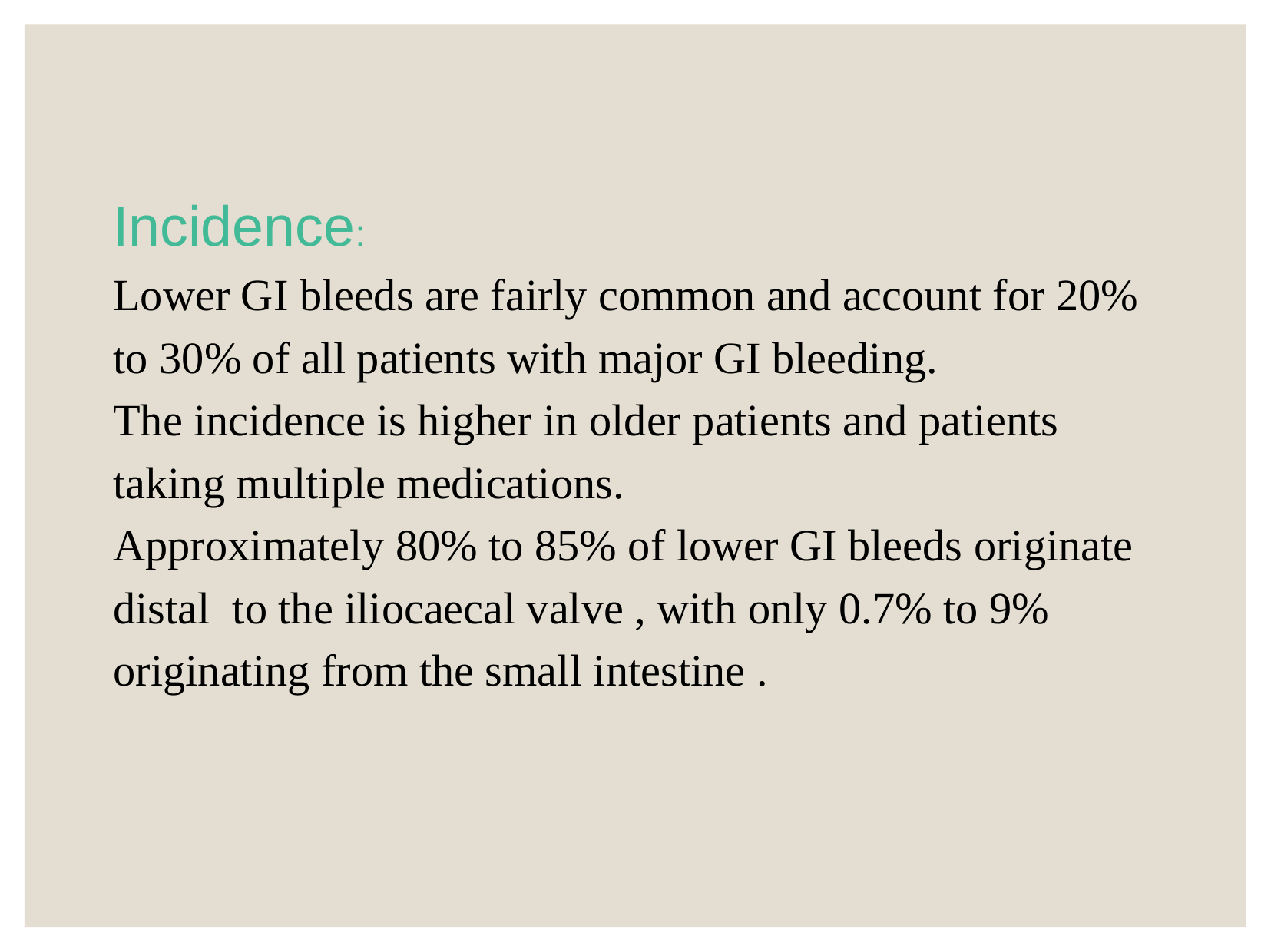

Incidence:
Lower GI bleeds are fairly common and account for 20% to 30% of all patients with major GI bleeding.
The incidence is higher in older patients and patients taking multiple medications.
Approximately 80% to 85% of lower GI bleeds originate distal  to the iliocaecal valve , with only 0.7% to 9% originating from the small intestine .